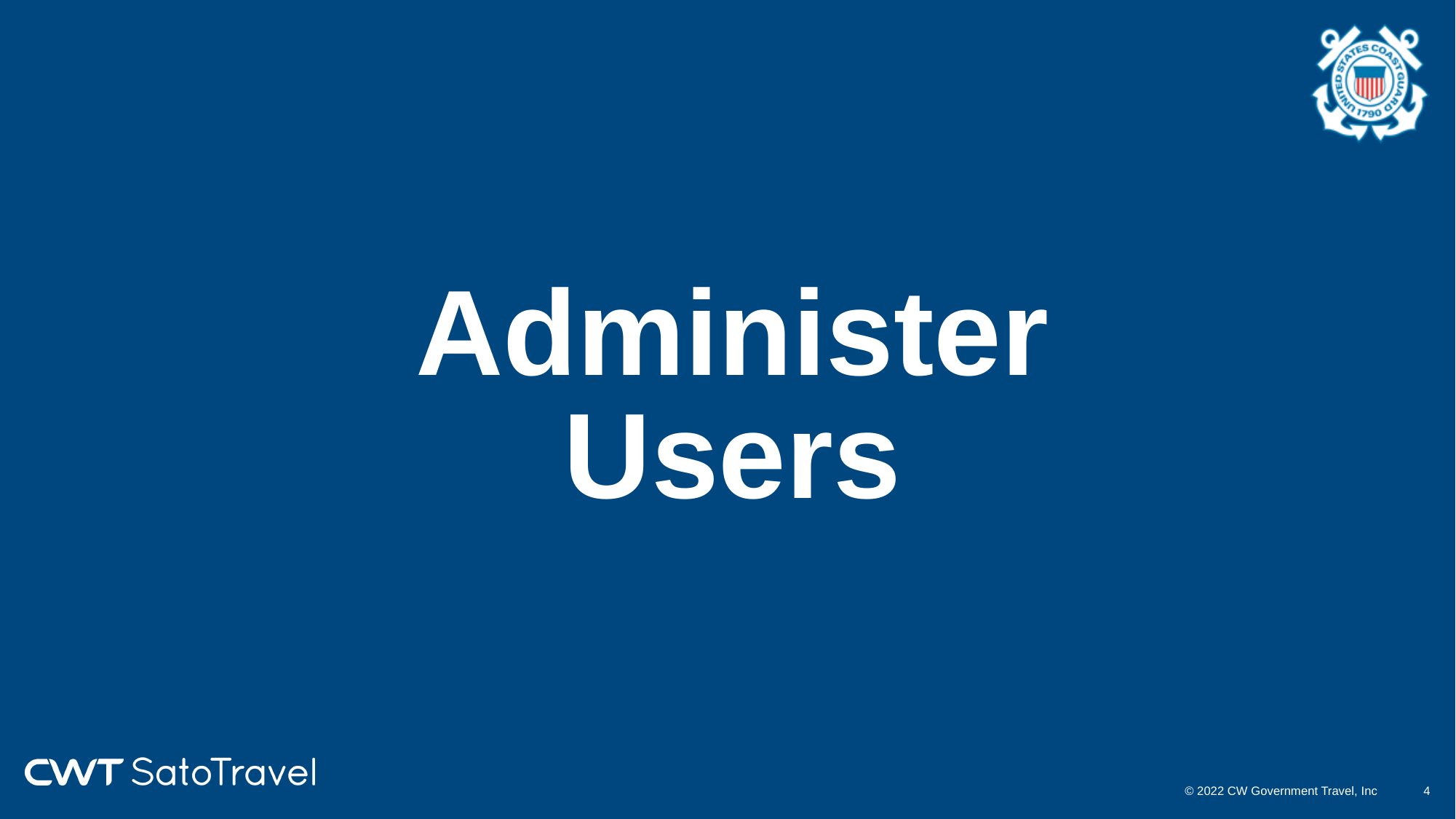

# Administer Users
© 2022 CW Government Travel, Inc
4